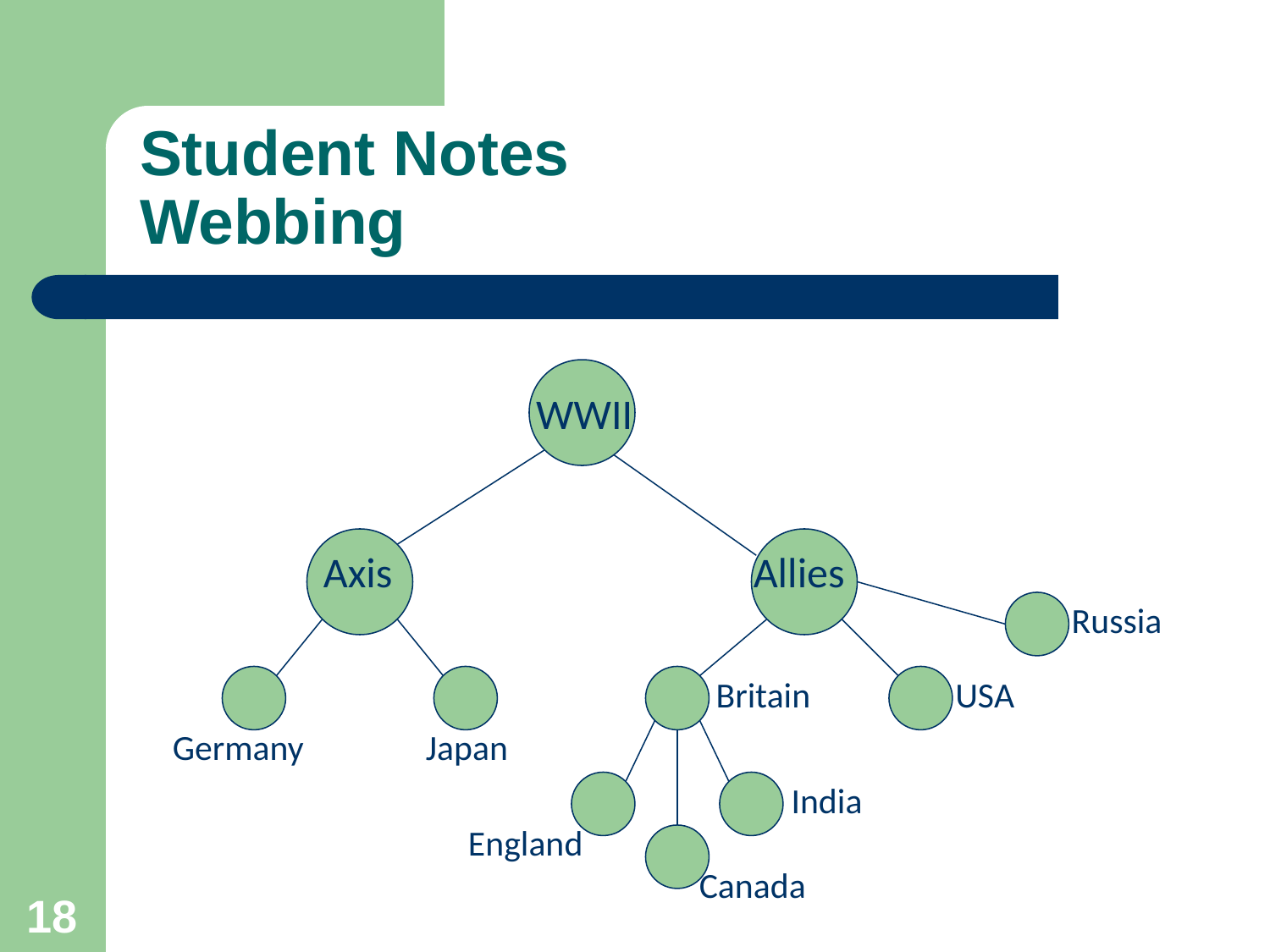

# Student Notes Webbing

WWII

Axis
Allies

Russia

Britain

USA
Germany
Japan

India
England

Canada
18